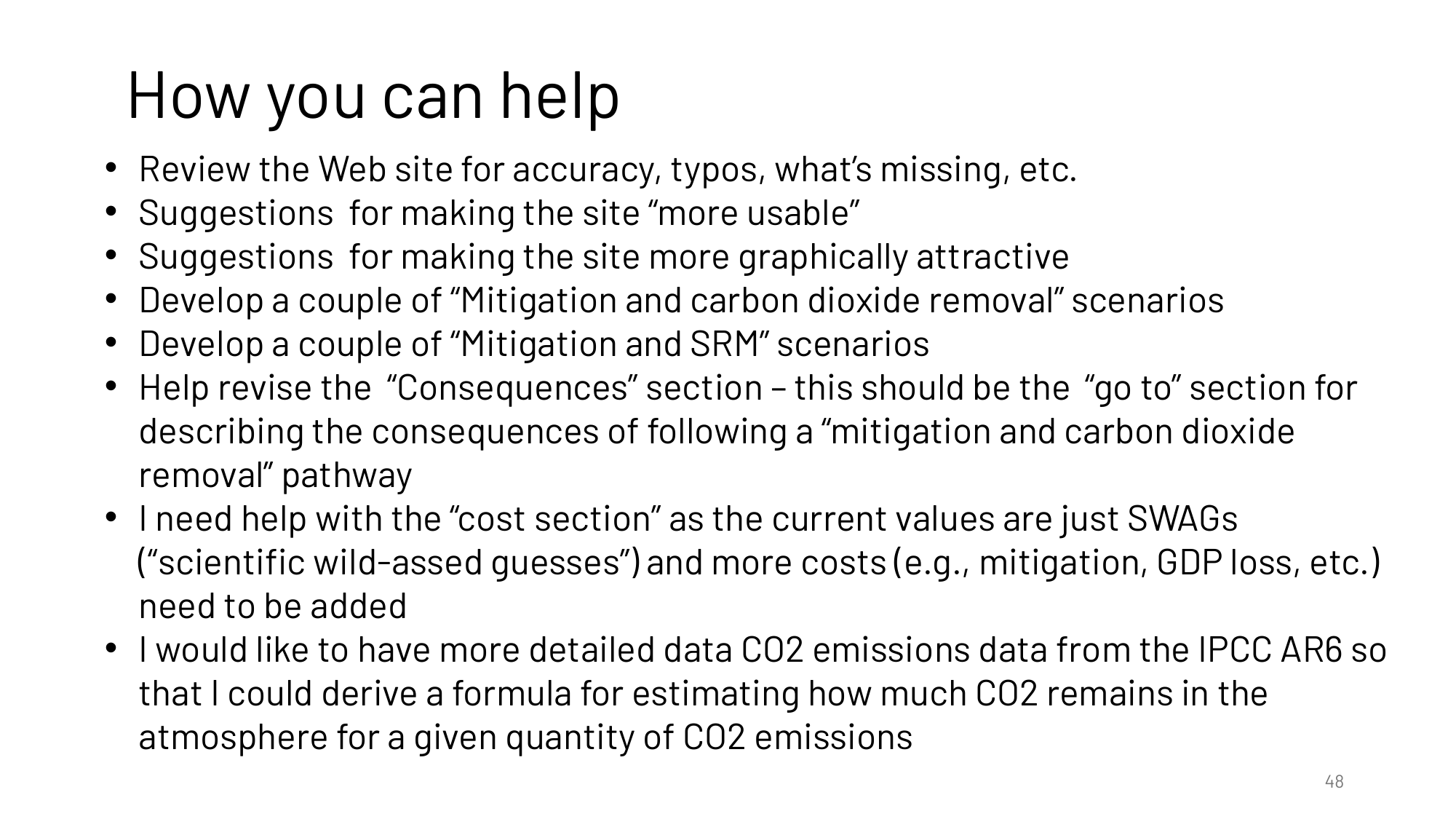

# How you can help
Review the Web site for accuracy, typos, what’s missing, etc.
Suggestions  for making the site “more usable”
Suggestions  for making the site more graphically attractive
Develop a couple of “Mitigation and carbon dioxide removal” scenarios
Develop a couple of “Mitigation and SRM” scenarios
Help revise the  “Consequences” section – this should be the  “go to” section for describing the consequences of following a “mitigation and carbon dioxide removal” pathway
I need help with the “cost section” as the current values are just SWAGs (“scientific wild-assed guesses”) and more costs (e.g., mitigation, GDP loss, etc.) need to be added
I would like to have more detailed data CO2 emissions data from the IPCC AR6 so that I could derive a formula for estimating how much CO2 remains in the atmosphere for a given quantity of CO2 emissions

48